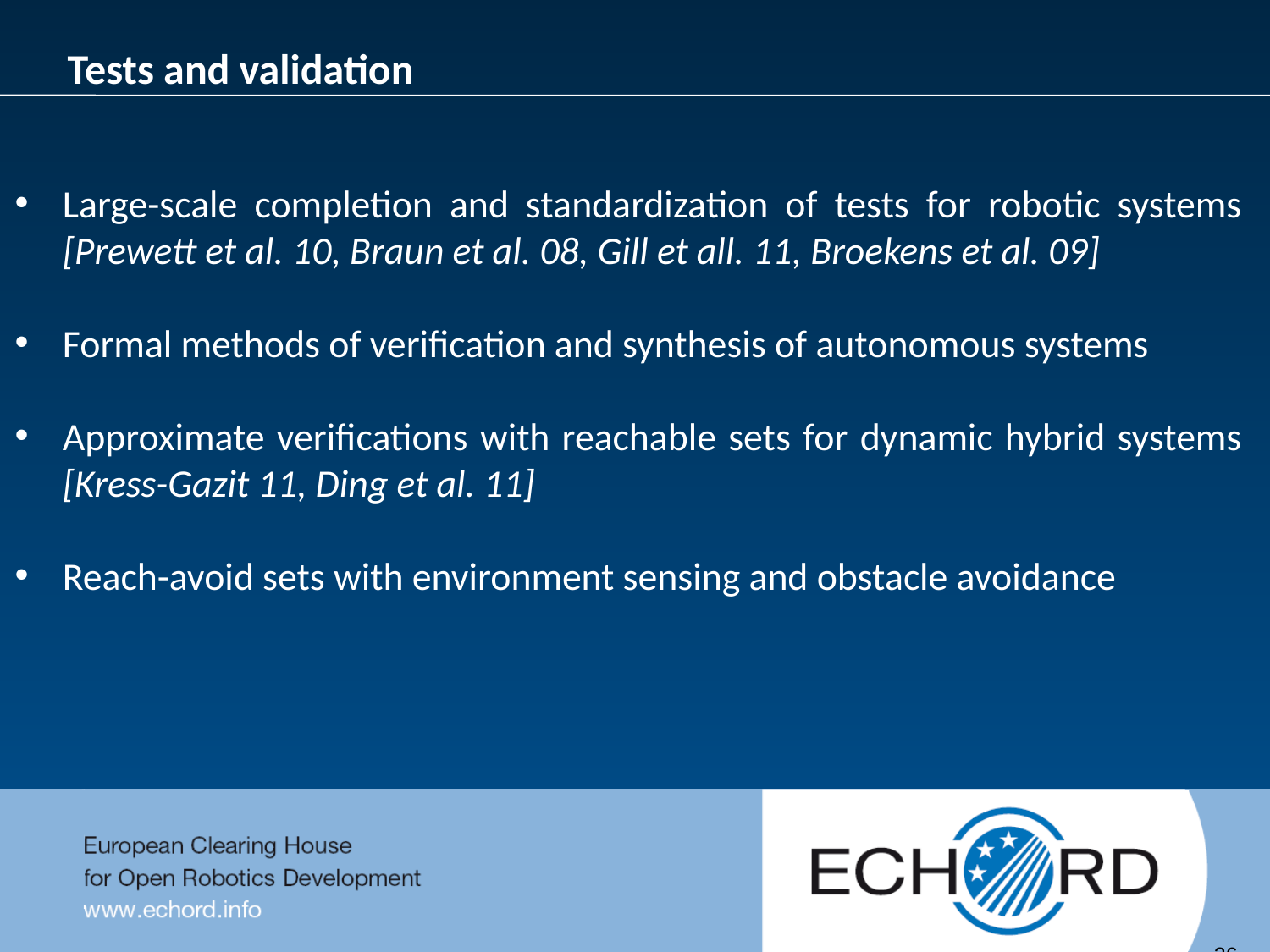

Tests and validation

Large-scale completion and standardization of tests for robotic systems [Prewett et al. 10, Braun et al. 08, Gill et all. 11, Broekens et al. 09]

Formal methods of verification and synthesis of autonomous systems

Approximate verifications with reachable sets for dynamic hybrid systems [Kress-Gazit 11, Ding et al. 11]

Reach-avoid sets with environment sensing and obstacle avoidance
	26